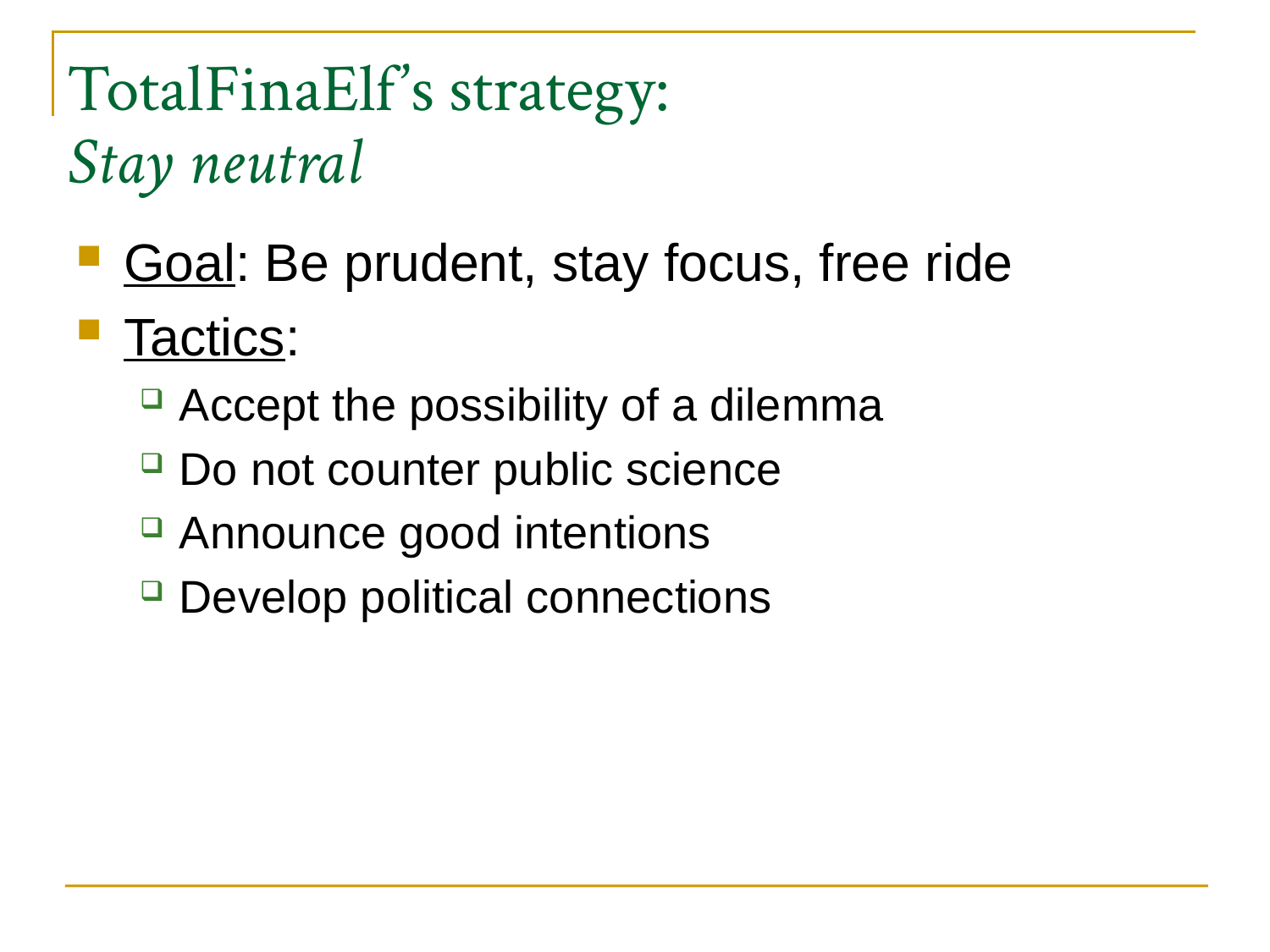

# TotalFinaElf’s strategy: Stay neutral
Goal: Be prudent, stay focus, free ride
Tactics:
Accept the possibility of a dilemma
Do not counter public science
Announce good intentions
Develop political connections